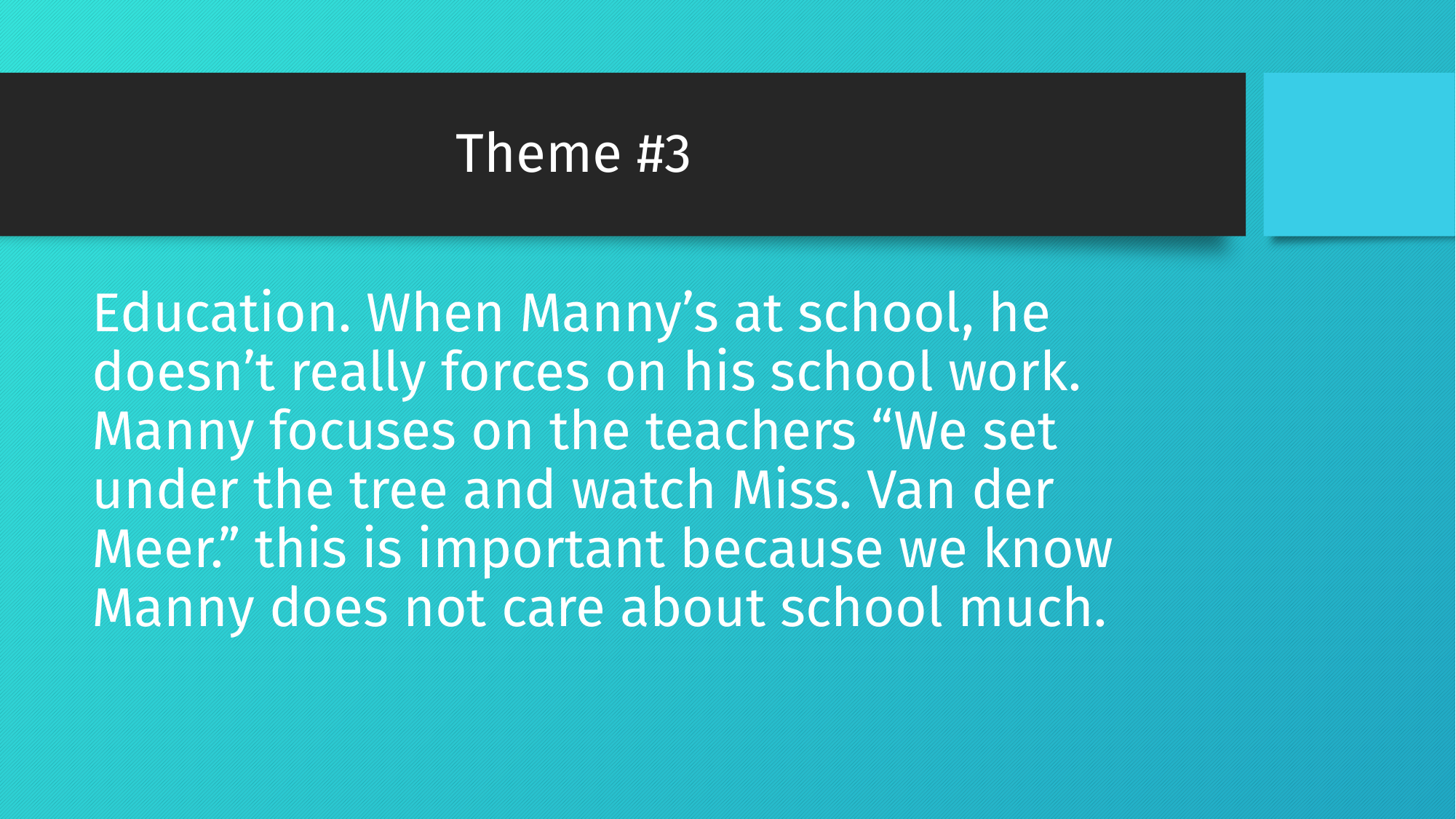

# Theme #3
Education. When Manny’s at school, he doesn’t really forces on his school work. Manny focuses on the teachers “We set under the tree and watch Miss. Van der Meer.” this is important because we know Manny does not care about school much.